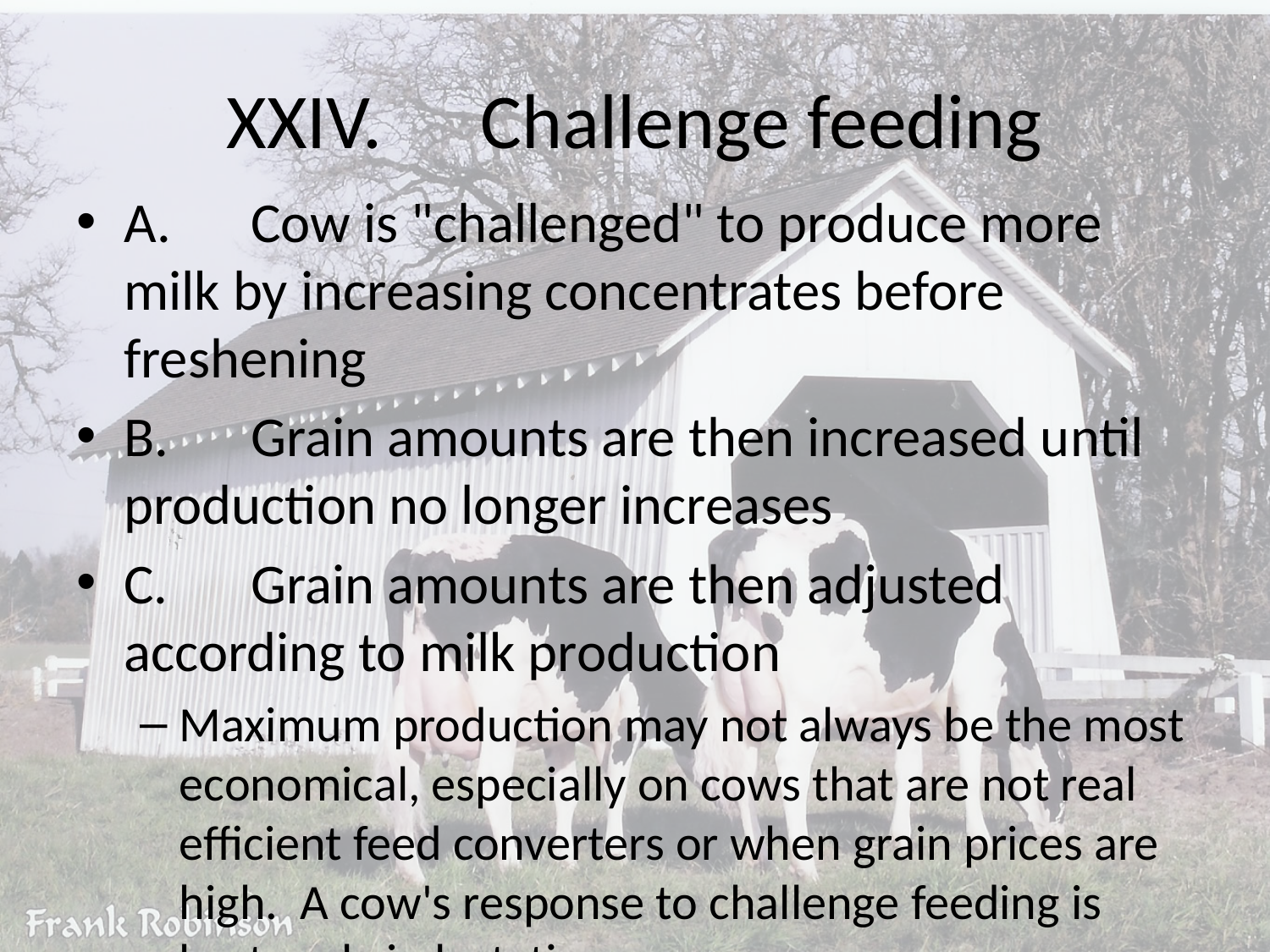

# XXIV.	Challenge feeding
A.	Cow is "challenged" to produce more milk by increasing concentrates before freshening
B.	Grain amounts are then increased until production no longer increases
C.	Grain amounts are then adjusted according to milk production
Maximum production may not always be the most economical, especially on cows that are not real efficient feed converters or when grain prices are high.  A cow's response to challenge feeding is best early in lactation.